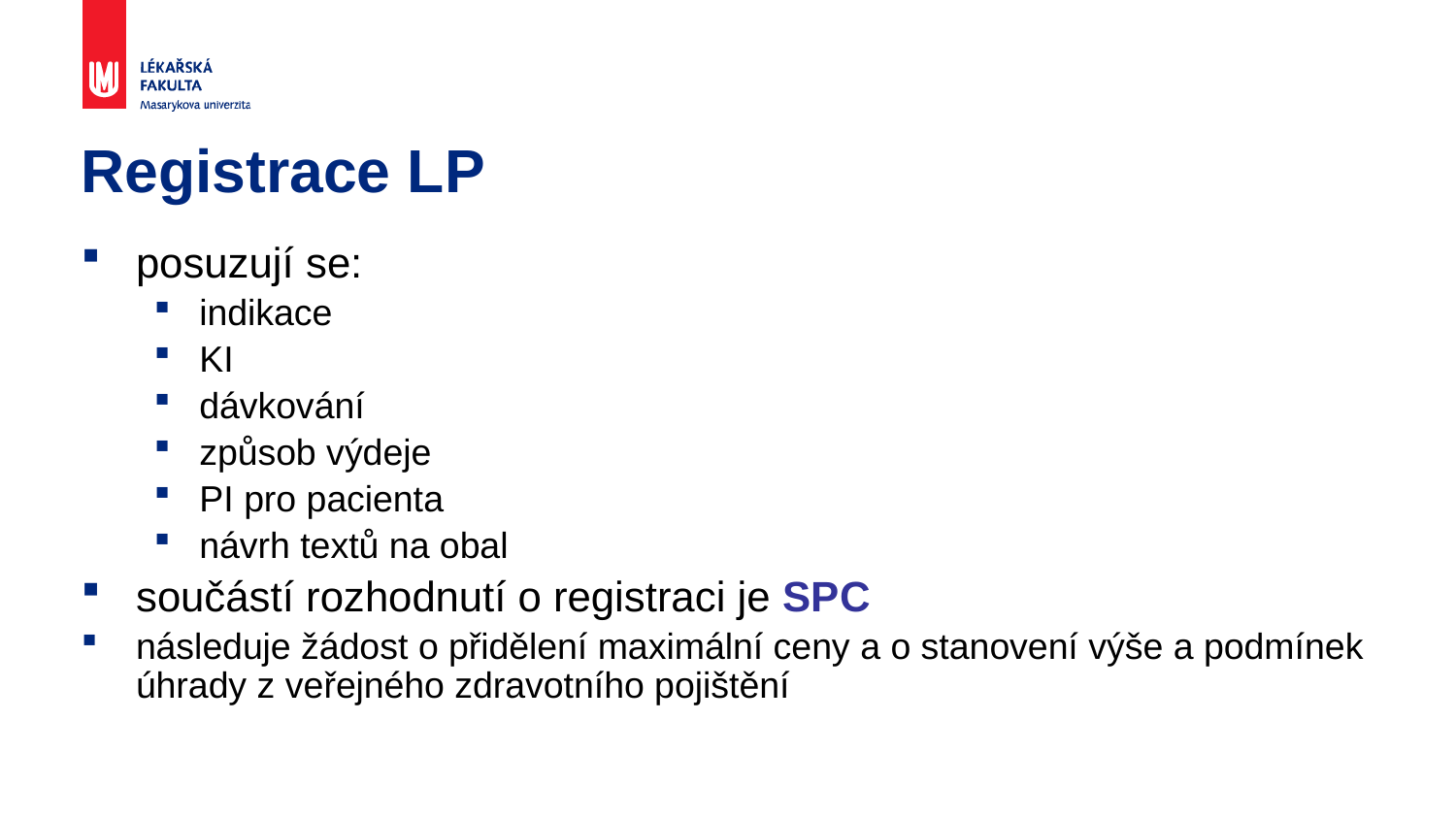

# Registrace LP
posuzují se:
indikace
KI
dávkování
způsob výdeje
PI pro pacienta
návrh textů na obal
součástí rozhodnutí o registraci je SPC
následuje žádost o přidělení maximální ceny a o stanovení výše a podmínek úhrady z veřejného zdravotního pojištění